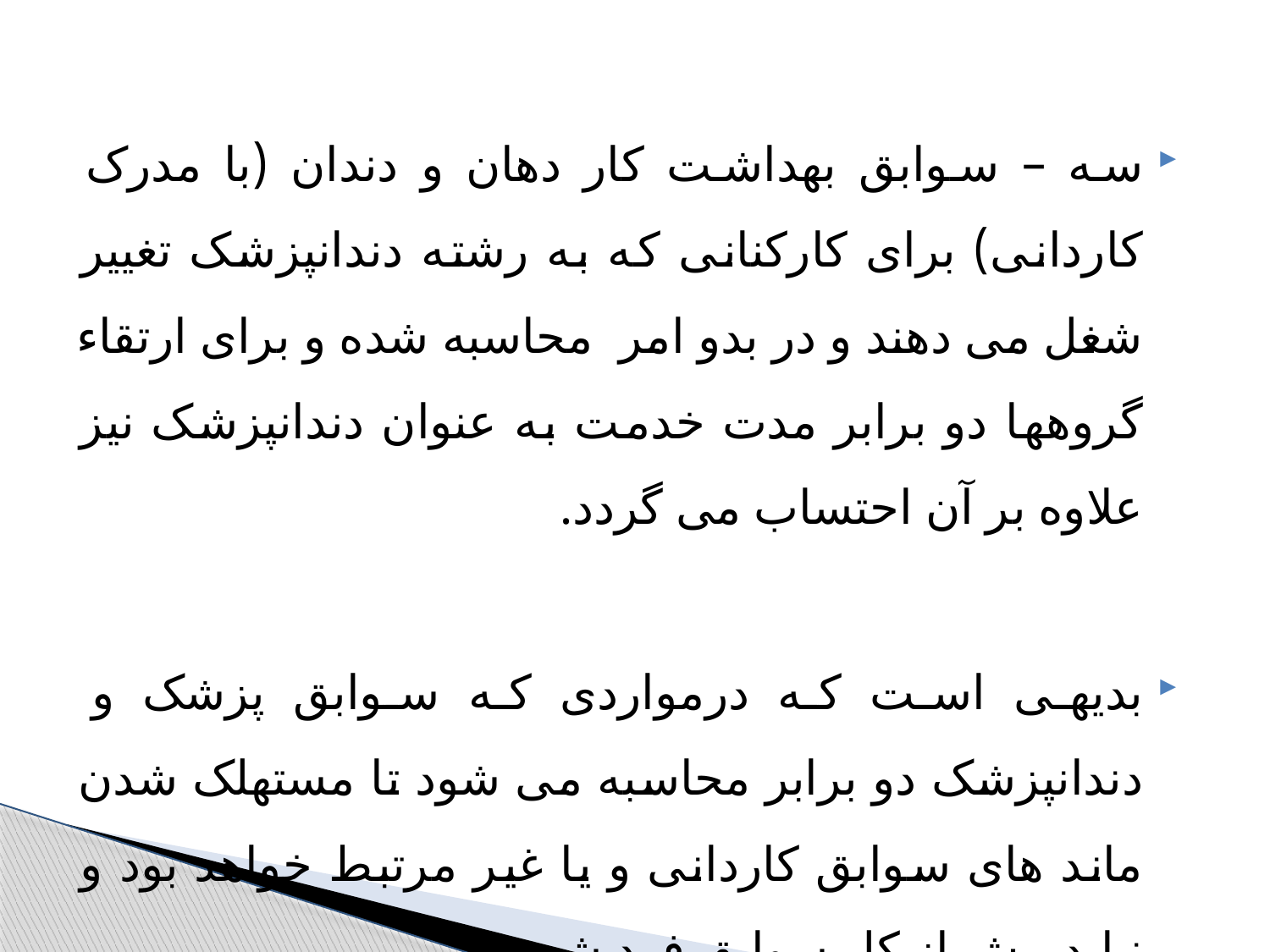

سه – سوابق بهداشت کار دهان و دندان (با مدرک کاردانی) برای کارکنانی که به رشته دندانپزشک تغییر شغل می دهند و در بدو امر  محاسبه شده و برای ارتقاء گروهها دو برابر مدت خدمت به عنوان دندانپزشک نیز علاوه بر آن احتساب می گردد.

بدیهی است که درمواردی که سوابق پزشک و دندانپزشک دو برابر محاسبه می شود تا مستهلک شدن ماند های سوابق کاردانی و یا غیر مرتبط خواهد بود و نباید بیش از کل سوابق فرد شود.